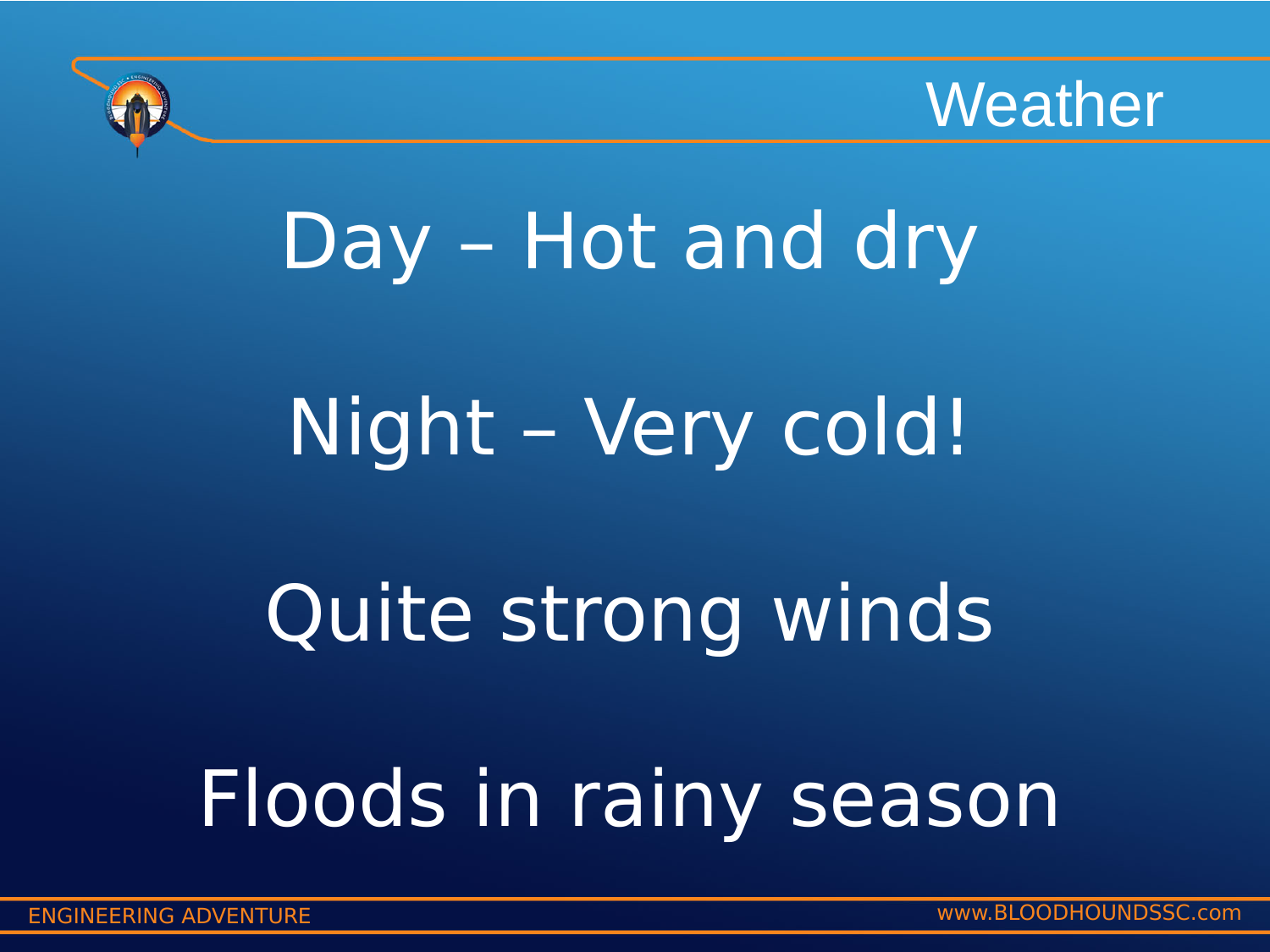

Weather
Day – Hot and dry

Night – Very cold!

Quite strong winds

Floods in rainy season